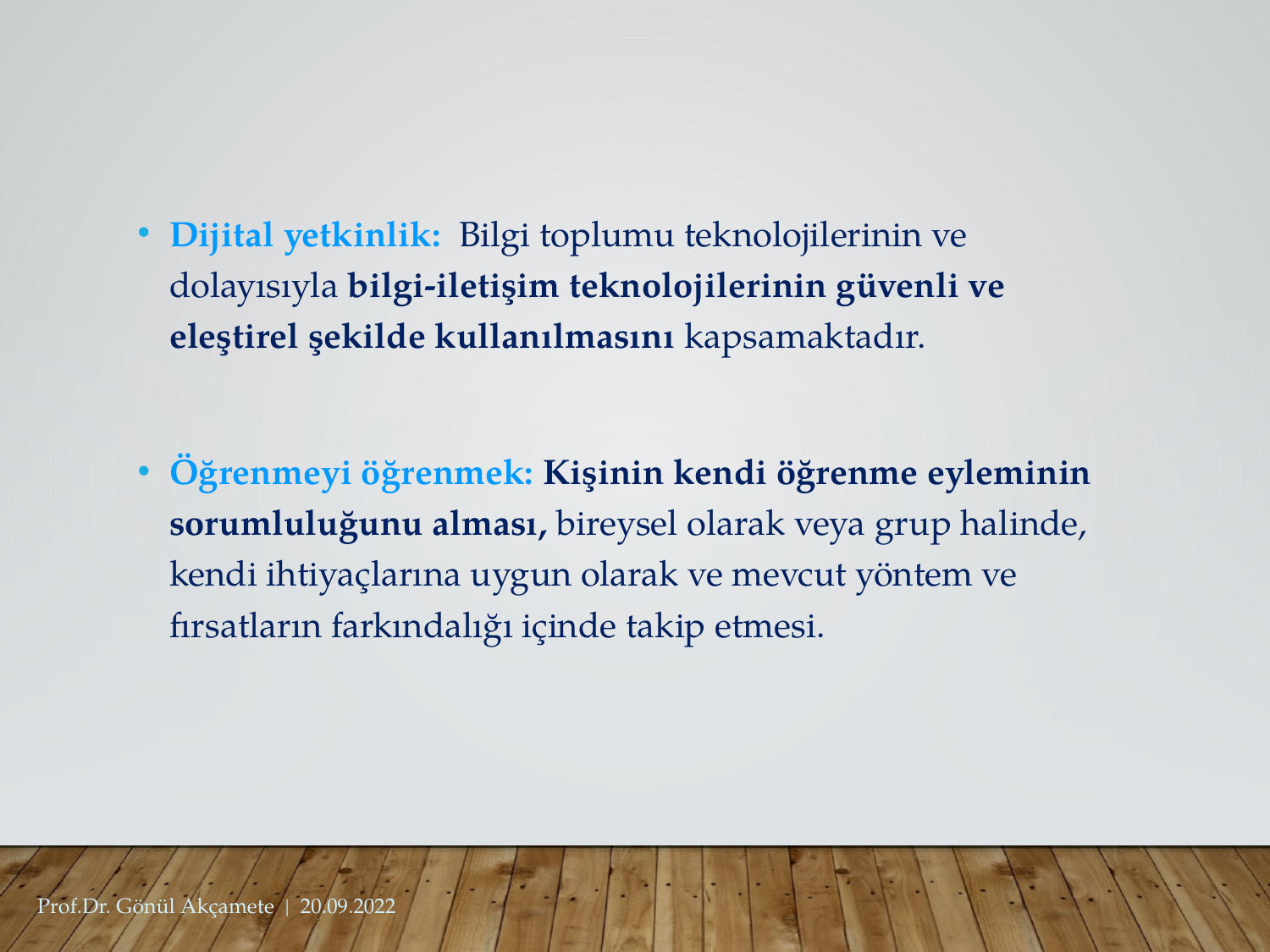

Dijital yetkinlik:  Bilgi toplumu teknolojilerinin ve dolayısıyla bilgi-iletişim teknolojilerinin güvenli ve eleştirel şekilde kullanılmasını kapsamaktadır.

Öğrenmeyi öğrenmek: Kişinin kendi öğrenme eyleminin sorumluluğunu alması, bireysel olarak veya grup halinde, kendi ihtiyaçlarına uygun olarak ve mevcut yöntem ve fırsatların farkındalığı içinde takip etmesi.